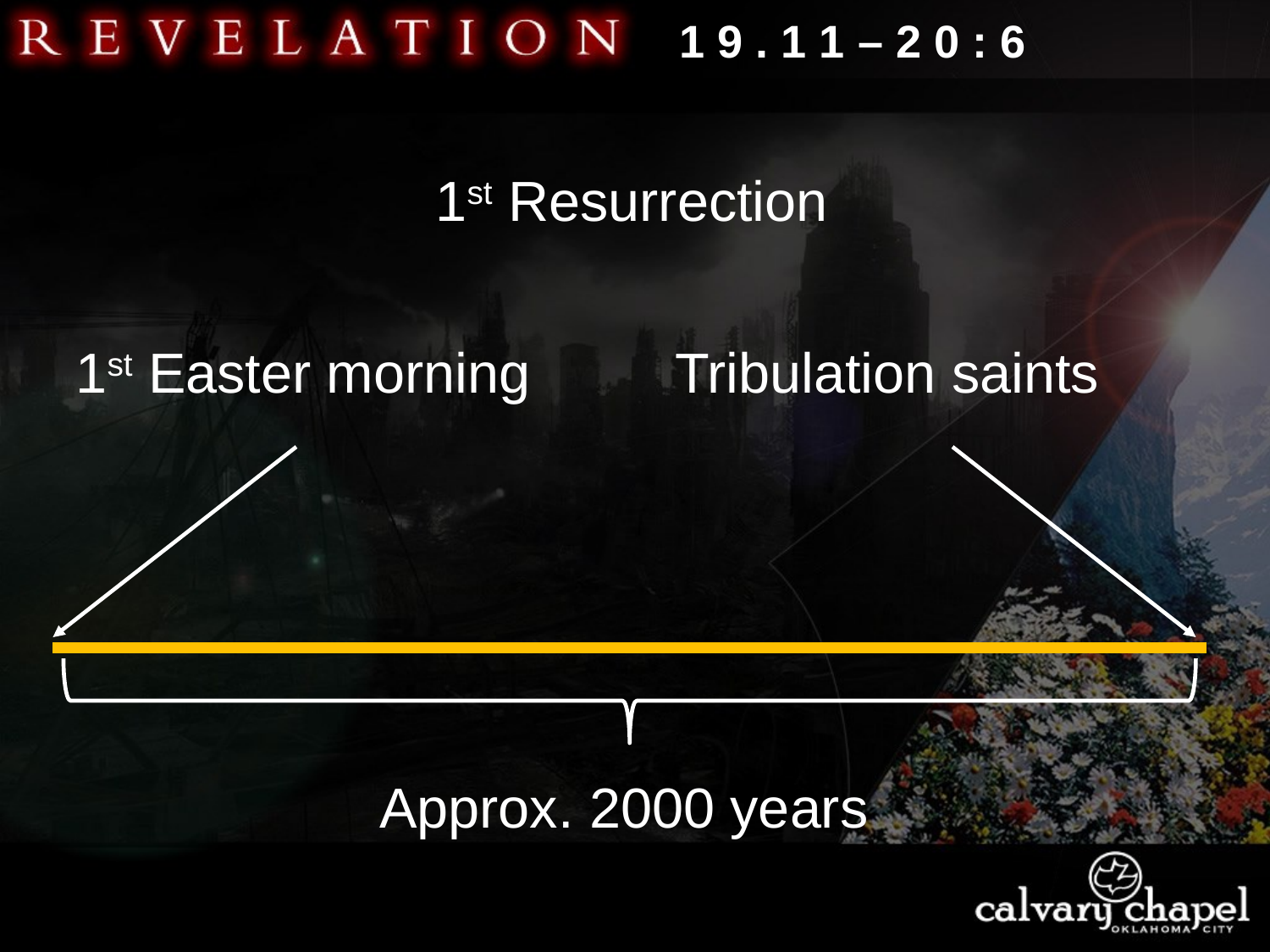

1 9 . 1 1 – 2 0 : 6

1st Resurrection
1st Easter morning
Tribulation saints
Approx. 2000 years